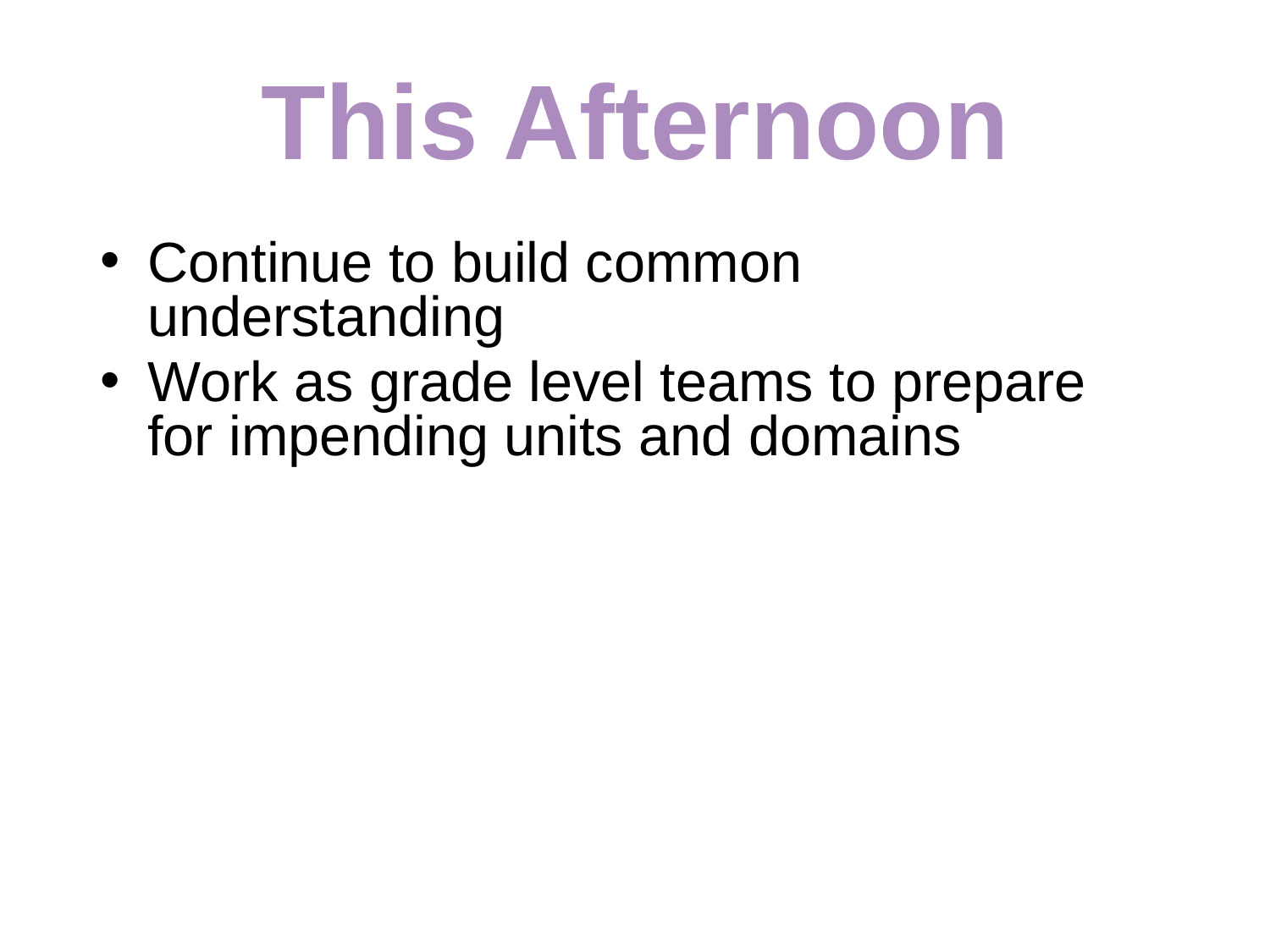

# This Afternoon
Continue to build common understanding
Work as grade level teams to prepare for impending units and domains